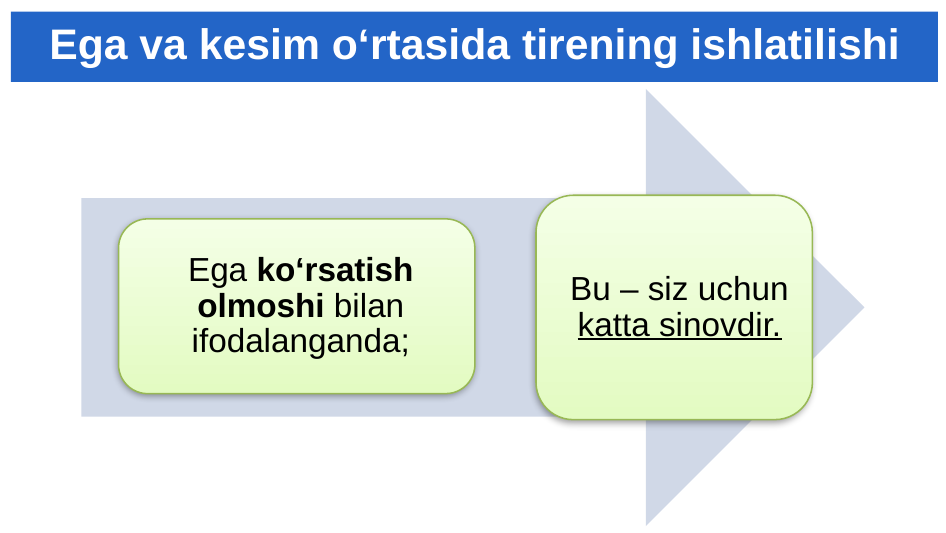

# Ega va kesim o‘rtasida tirening ishlatilishi
Ega ko‘rsatish olmoshi bilan ifodalanganda;
Bu – siz uchun katta sinovdir.